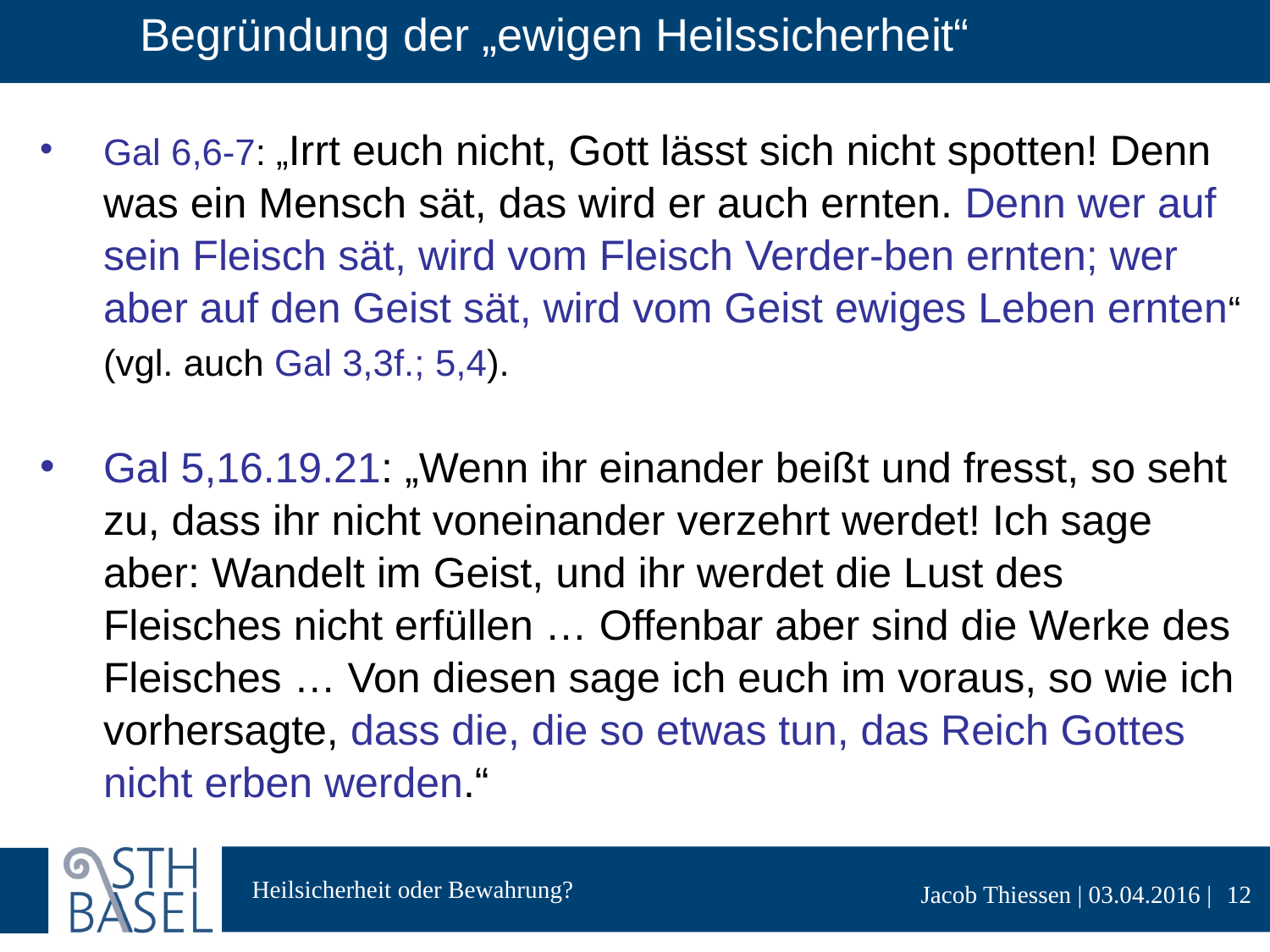

# Begründung der „ewigen Heilssicherheit“
Gal 6,6-7: „Irrt euch nicht, Gott lässt sich nicht spotten! Denn was ein Mensch sät, das wird er auch ernten. Denn wer auf sein Fleisch sät, wird vom Fleisch Verder-ben ernten; wer aber auf den Geist sät, wird vom Geist ewiges Leben ernten“ (vgl. auch Gal 3,3f.; 5,4).
Gal 5,16.19.21: „Wenn ihr einander beißt und fresst, so seht zu, dass ihr nicht voneinander verzehrt werdet! Ich sage aber: Wandelt im Geist, und ihr werdet die Lust des Fleisches nicht erfüllen … Offenbar aber sind die Werke des Fleisches … Von diesen sage ich euch im voraus, so wie ich vorhersagte, dass die, die so etwas tun, das Reich Gottes nicht erben werden.“

12